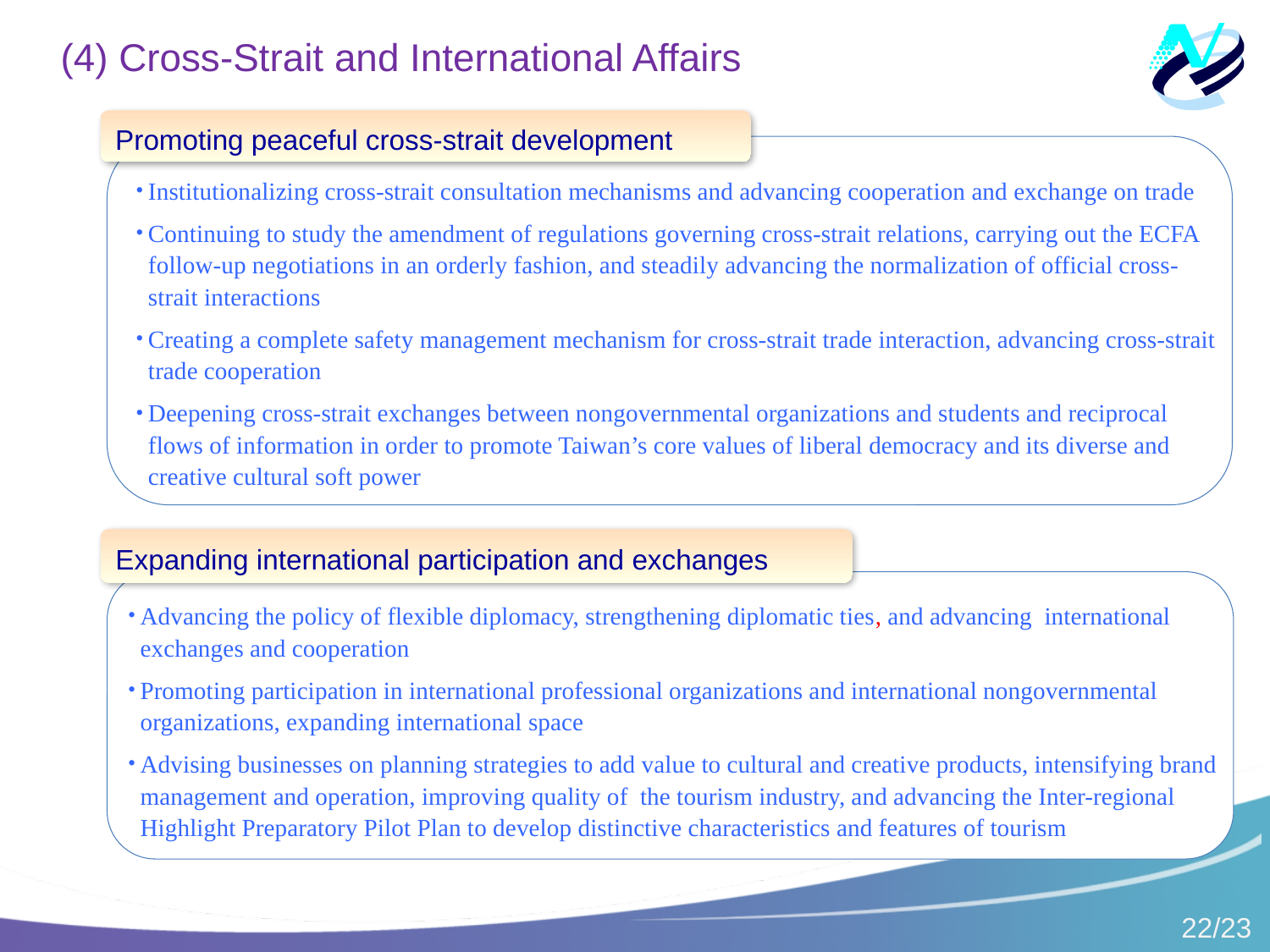

(4) Cross-Strait and International Affairs
Promoting peaceful cross-strait development

Institutionalizing cross-strait consultation mechanisms and advancing cooperation and exchange on trade
Continuing to study the amendment of regulations governing cross-strait relations, carrying out the ECFA follow-up negotiations in an orderly fashion, and steadily advancing the normalization of official cross-strait interactions
Creating a complete safety management mechanism for cross-strait trade interaction, advancing cross-strait trade cooperation
Deepening cross-strait exchanges between nongovernmental organizations and students and reciprocal flows of information in order to promote Taiwan’s core values of liberal democracy and its diverse and creative cultural soft power

Expanding international participation and exchanges

Advancing the policy of flexible diplomacy, strengthening diplomatic ties, and advancing  international exchanges and cooperation
Promoting participation in international professional organizations and international nongovernmental organizations, expanding international space
Advising businesses on planning strategies to add value to cultural and creative products, intensifying brand management and operation, improving quality of  the tourism industry, and advancing the Inter-regional Highlight Preparatory Pilot Plan to develop distinctive characteristics and features of tourism